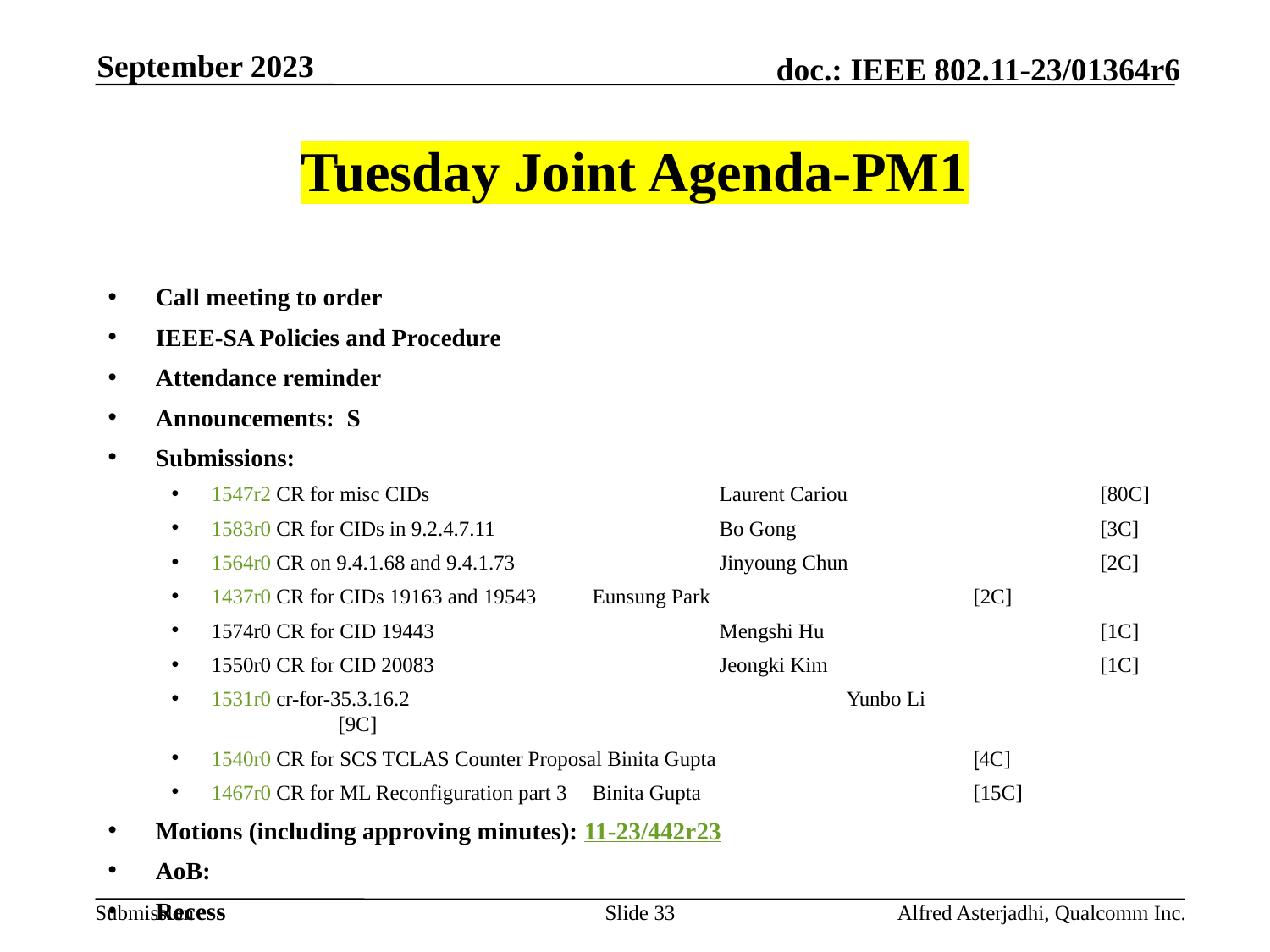

September 2023
# Tuesday Joint Agenda-PM1
Call meeting to order
IEEE-SA Policies and Procedure
Attendance reminder
Announcements:  S
Submissions:
1547r2 CR for misc CIDs 			Laurent Cariou 	 	[80C]
1583r0 CR for CIDs in 9.2.4.7.11 		Bo Gong 		 	[3C]
1564r0 CR on 9.4.1.68 and 9.4.1.73 		Jinyoung Chun   		[2C]
1437r0 CR for CIDs 19163 and 19543   	Eunsung Park      		[2C]
1574r0 CR for CID 19443 			Mengshi Hu	 		[1C]
1550r0 CR for CID 20083 			Jeongki Kim 	 		[1C]
1531r0 cr-for-35.3.16.2 				Yunbo Li 			[9C]
1540r0 CR for SCS TCLAS Counter Proposal Binita Gupta   		[4C]
1467r0 CR for ML Reconfiguration part 3 	Binita Gupta 			[15C]
Motions (including approving minutes): 11-23/442r23
AoB:
Recess
Slide 33
Alfred Asterjadhi, Qualcomm Inc.